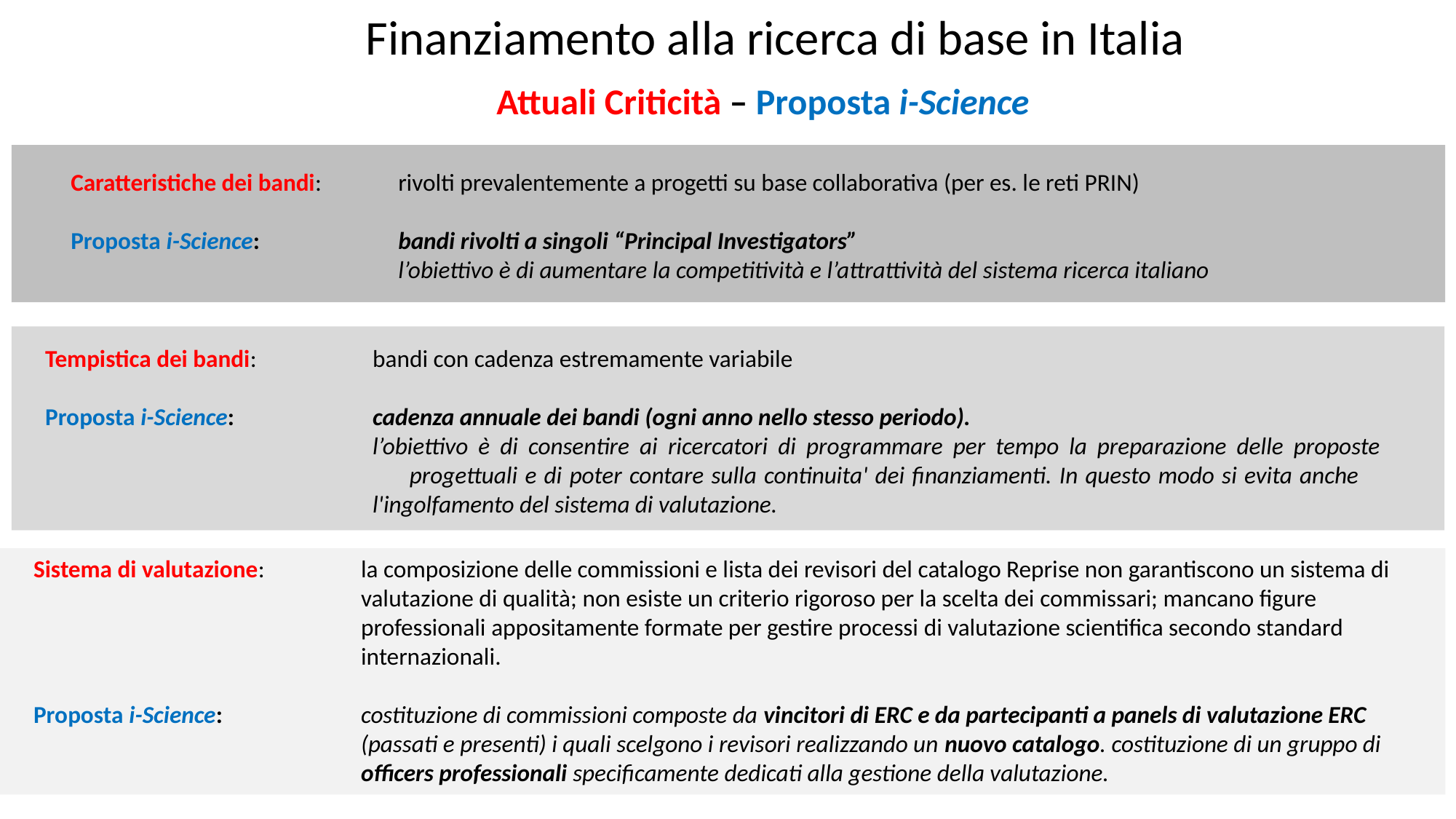

Finanziamento alla ricerca di base in Italia
Attuali Criticità – Proposta i-Science
I

Caratteristiche dei bandi: 	rivolti prevalentemente a progetti su base collaborativa (per es. le reti PRIN)

Proposta i-Science:  		bandi rivolti a singoli “Principal Investigators”
	                 		l’obiettivo è di aumentare la competitività e l’attrattività del sistema ricerca italiano

Tempistica dei bandi: 	                  	bandi con cadenza estremamente variabile

Proposta i-Science:  	                  	cadenza annuale dei bandi (ogni anno nello stesso periodo).
			l’obiettivo è di consentire ai ricercatori di programmare per tempo la preparazione delle proposte 			                  	progettuali e di poter contare sulla continuita' dei finanziamenti. In questo modo si evita anche 				l'ingolfamento del sistema di valutazione.

Sistema di valutazione: 	la composizione delle commissioni e lista dei revisori del catalogo Reprise non garantiscono un sistema di 			valutazione di qualità; non esiste un criterio rigoroso per la scelta dei commissari; mancano figure 				professionali appositamente formate per gestire processi di valutazione scientifica secondo standard 			internazionali.

Proposta i-Science: 		costituzione di commissioni composte da vincitori di ERC e da partecipanti a panels di valutazione ERC 			(passati e presenti) i quali scelgono i revisori realizzando un nuovo catalogo. costituzione di un gruppo di 			officers professionali specificamente dedicati alla gestione della valutazione.